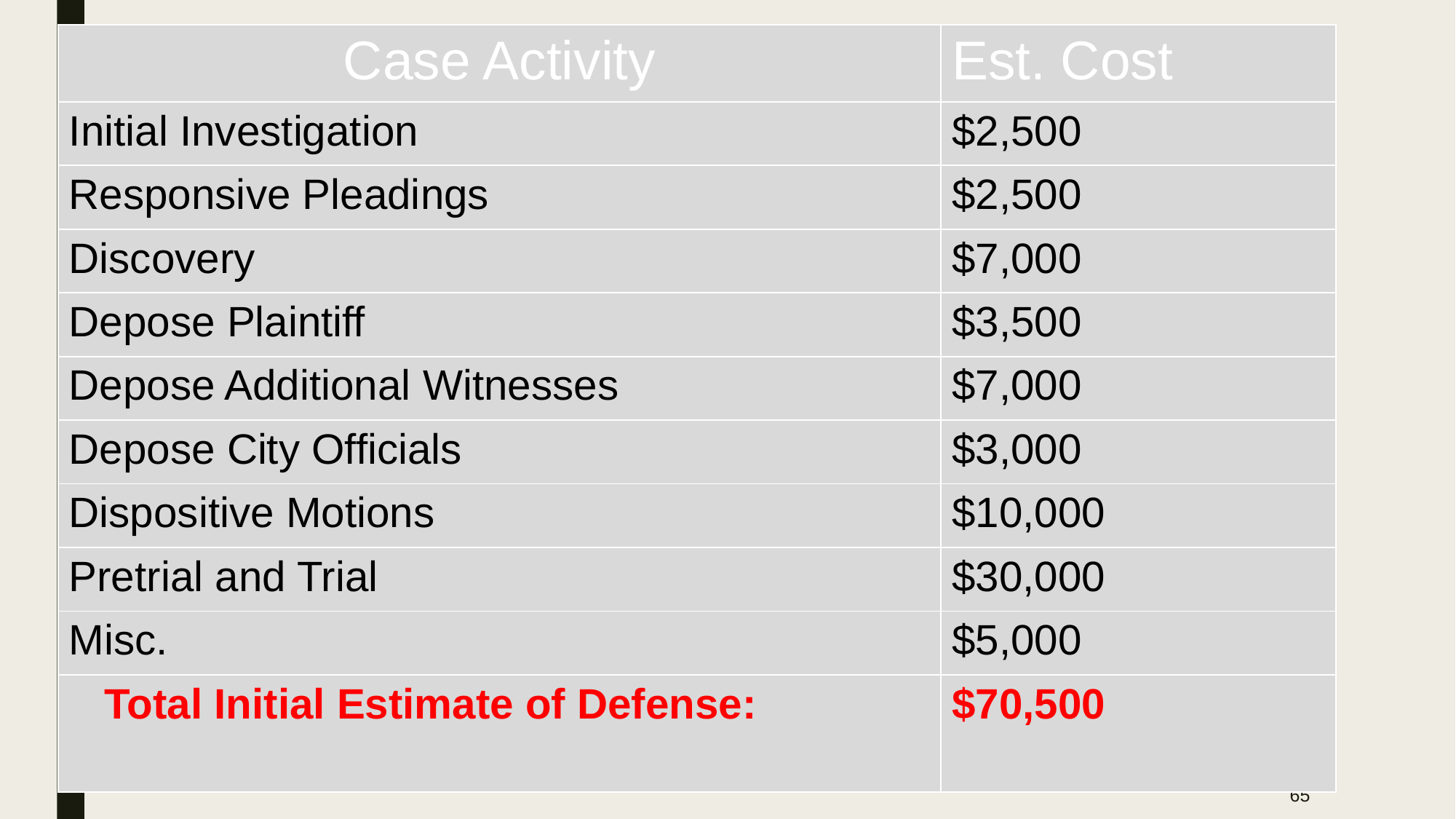

| Case Activity | Est. Cost |
| --- | --- |
| Initial Investigation | $2,500 |
| Responsive Pleadings | $2,500 |
| Discovery | $7,000 |
| Depose Plaintiff | $3,500 |
| Depose Additional Witnesses | $7,000 |
| Depose City Officials | $3,000 |
| Dispositive Motions | $10,000 |
| Pretrial and Trial | $30,000 |
| Misc. | $5,000 |
| Total Initial Estimate of Defense: | $70,500 |
65